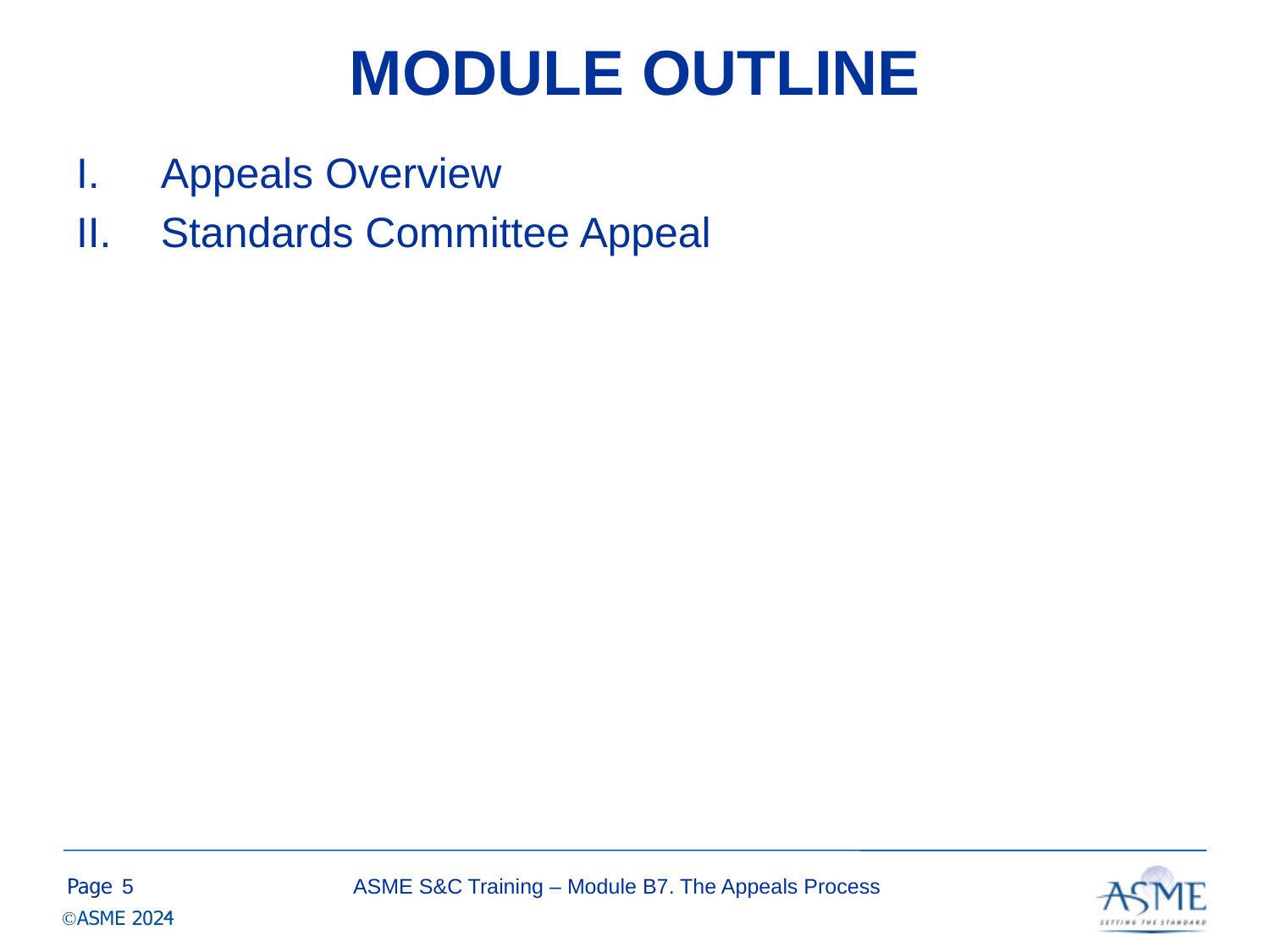

# MODULE OUTLINE
Appeals Overview
Standards Committee Appeal
5
ASME S&C Training – Module B7. The Appeals Process